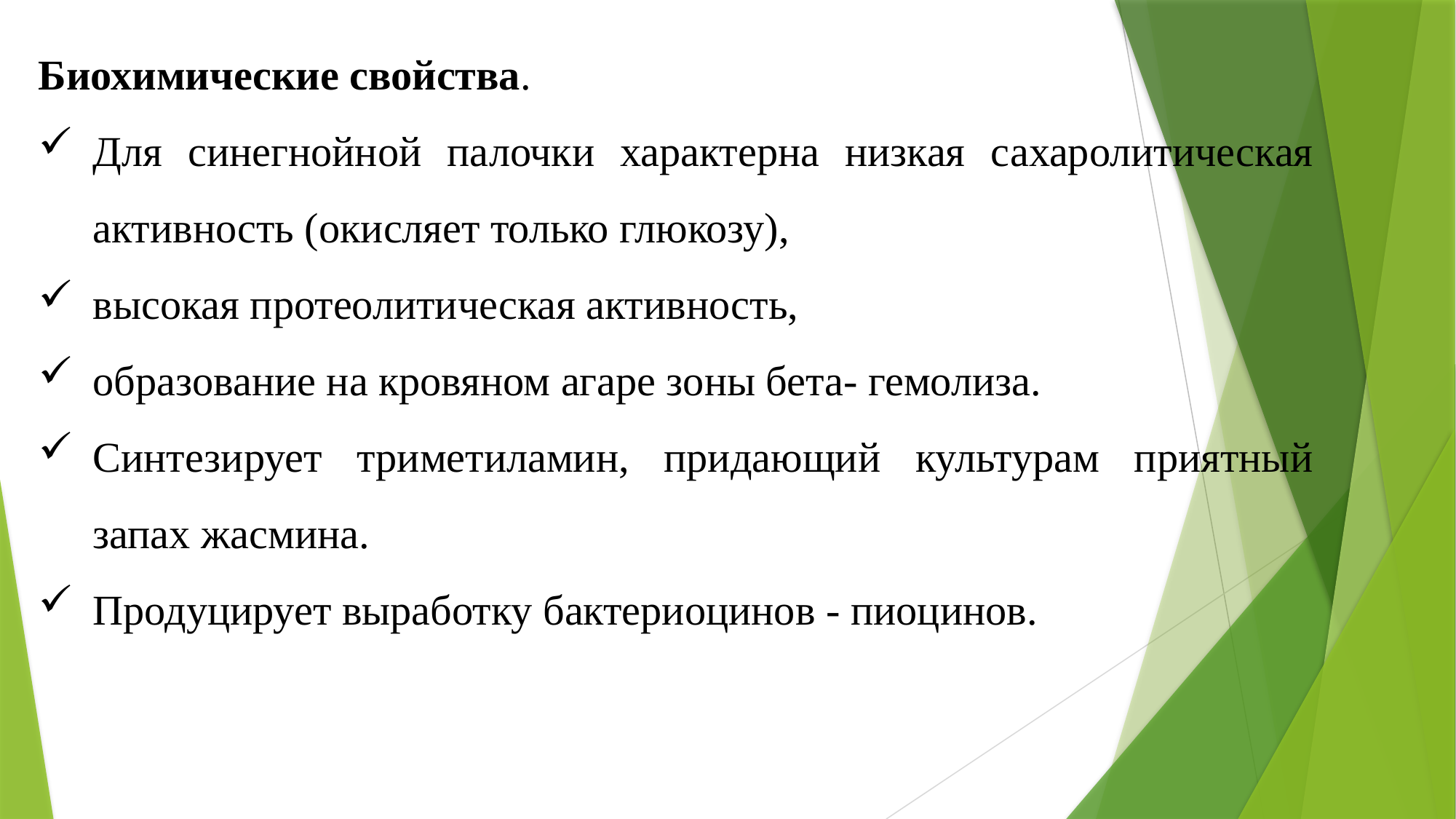

Биохимические свойства.
Для синегнойной палочки характерна низкая сахаролитическая активность (окисляет только глюкозу),
высокая протеолитическая активность,
образование на кровяном агаре зоны бета- гемолиза.
Синтезирует триметиламин, придающий культурам приятный запах жасмина.
Продуцирует выработку бактериоцинов - пиоцинов.